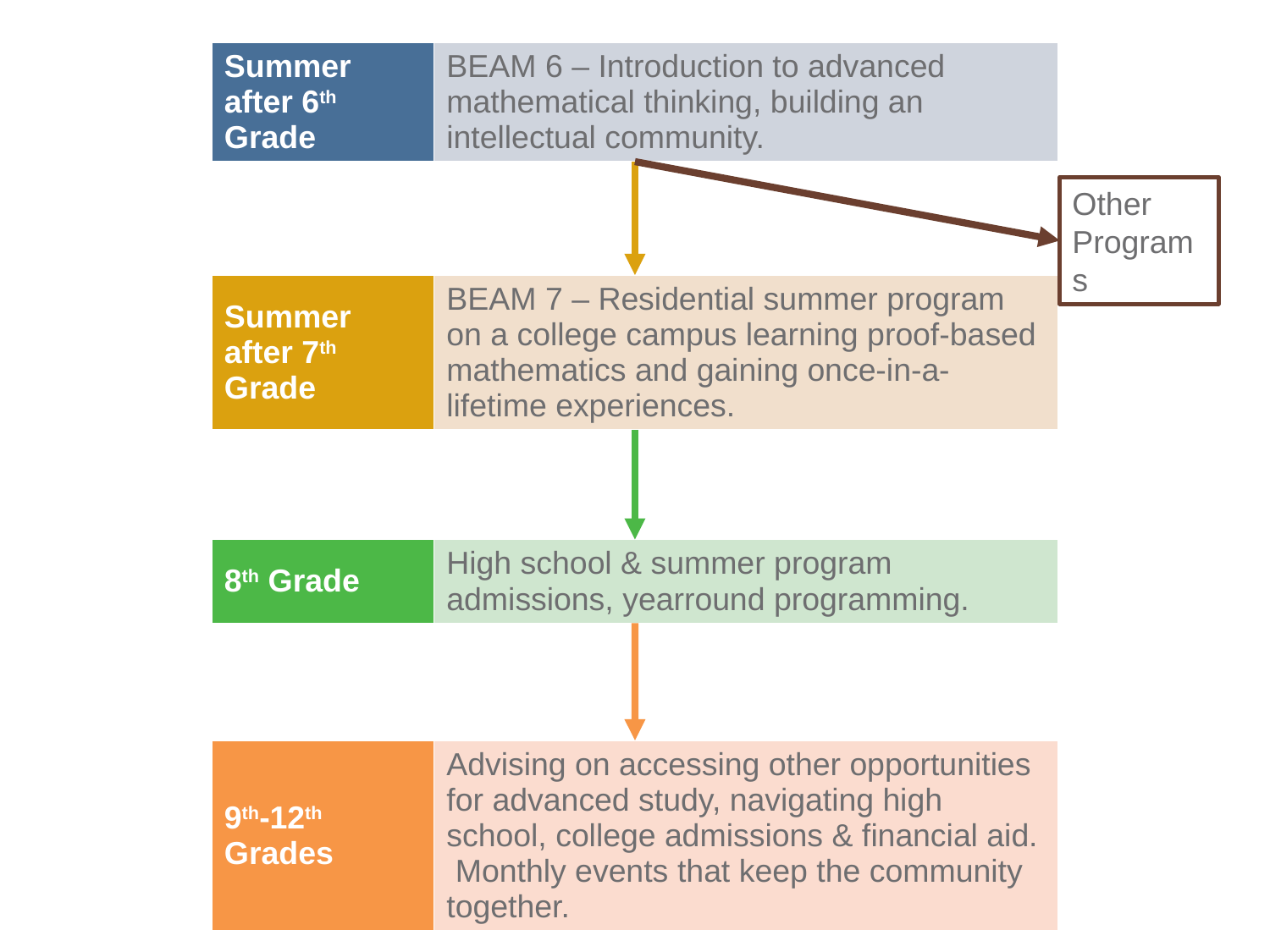

| Summer after 6th Grade | BEAM 6 – Introduction to advanced mathematical thinking, building an intellectual community. |
| --- | --- |
Other Programs
| Summer after 7th Grade | BEAM 7 – Residential summer program on a college campus learning proof-based mathematics and gaining once-in-a-lifetime experiences. |
| --- | --- |
| 8th Grade | High school & summer program admissions, yearround programming. |
| --- | --- |
| 9th-12th Grades | Advising on accessing other opportunities for advanced study, navigating high school, college admissions & financial aid. Monthly events that keep the community together. |
| --- | --- |